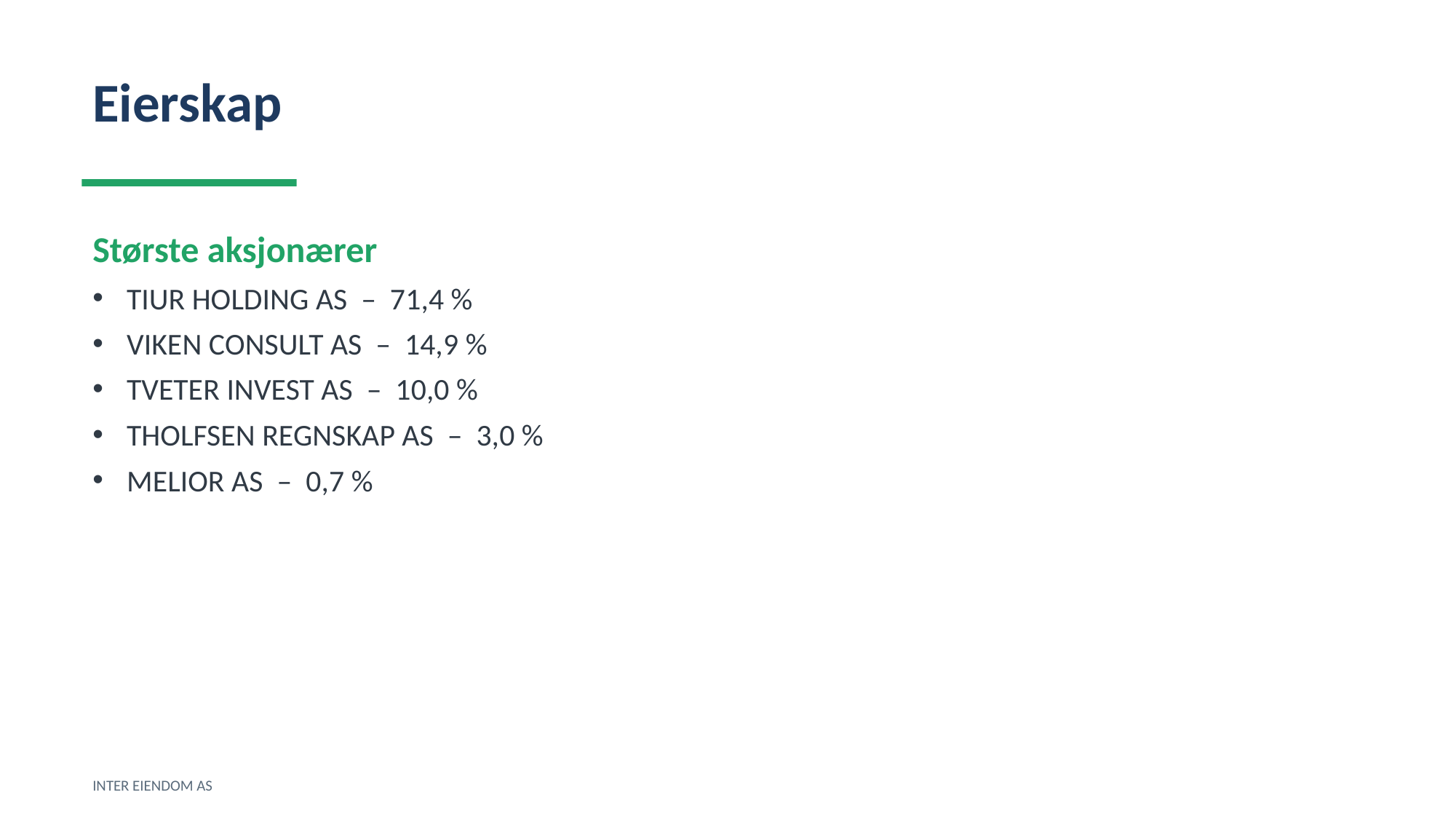

Eierskap

Største aksjonærer
TIUR HOLDING AS  –  71,4 %
VIKEN CONSULT AS  –  14,9 %
TVETER INVEST AS  –  10,0 %
THOLFSEN REGNSKAP AS  –  3,0 %
MELIOR AS  –  0,7 %
INTER EIENDOM AS